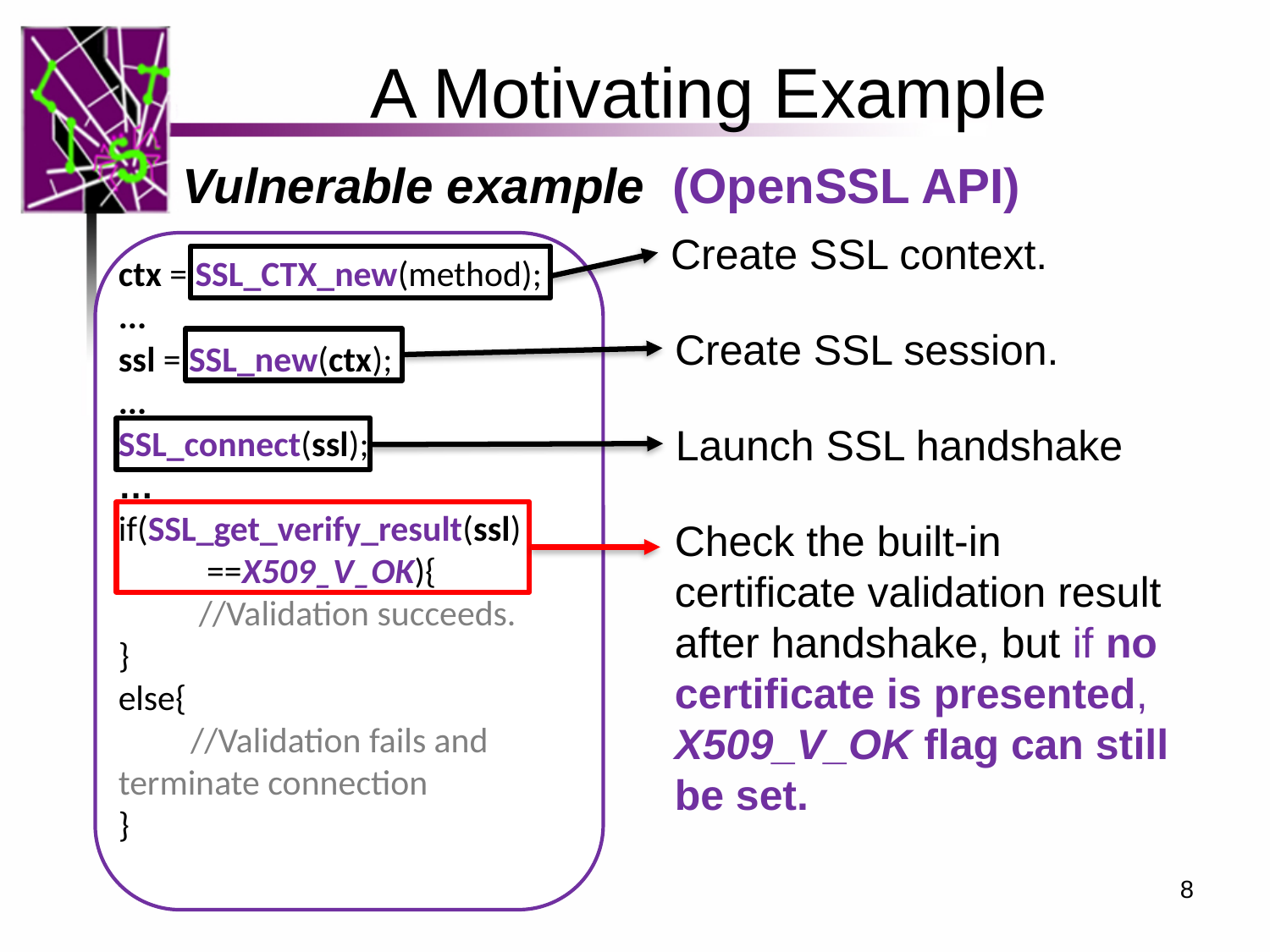

# A Motivating Example
Vulnerable example  (OpenSSL API)
Create SSL context.

ctx = SSL_CTX_new(method);
...
ssl = SSL_new(ctx);
...
SSL_connect(ssl);
…
if(SSL_get_verify_result(ssl)
           ==X509_V_OK){
          //Validation succeeds.
}
else{
         //Validation fails and 	terminate connection
}

Create SSL session.

Launch SSL handshake

Check the built-in certificate validation result after handshake, but if no certificate is presented, X509_V_OK flag can still be set.
8